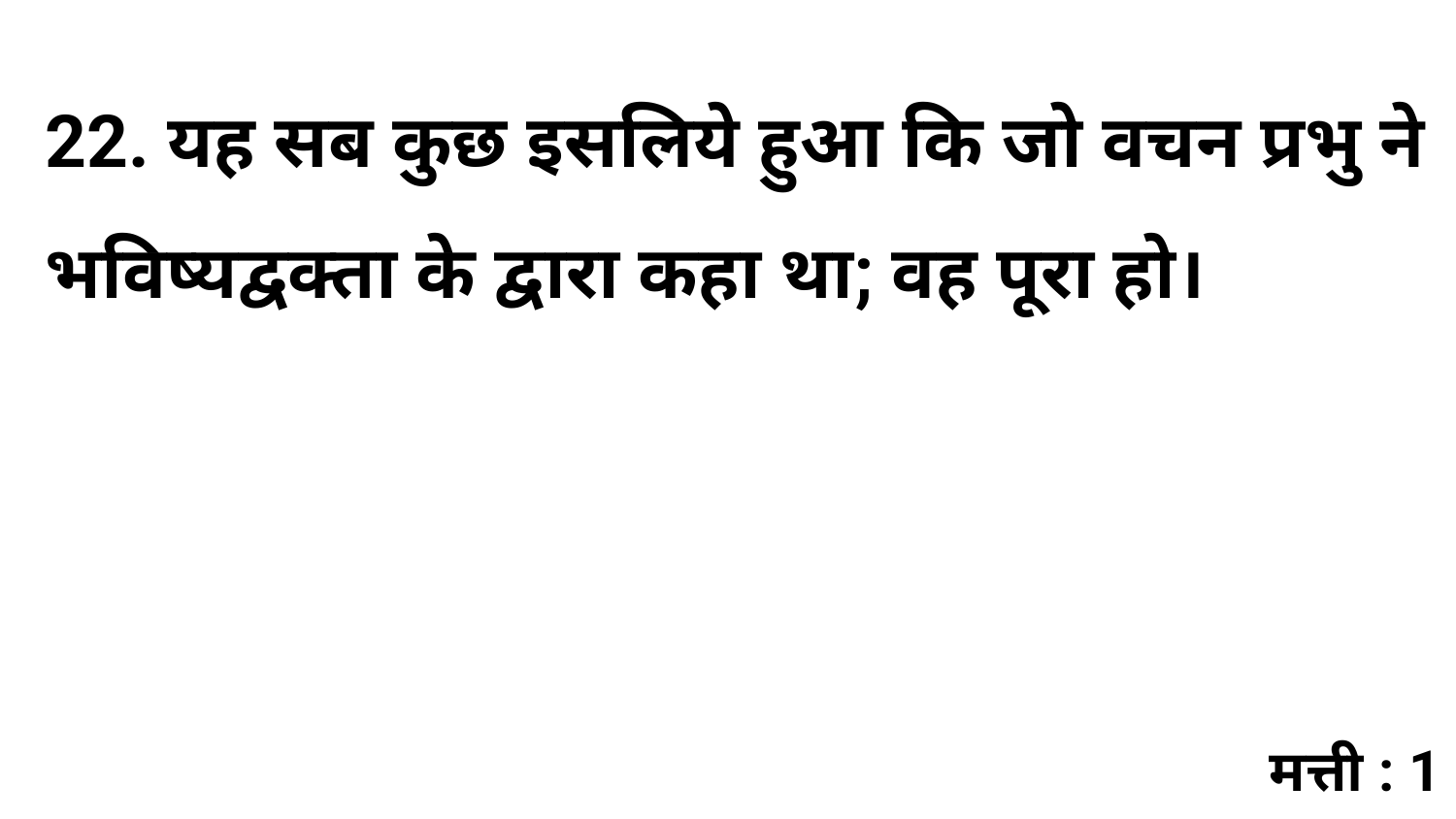

22. यह सब कुछ इसलिये हुआ कि जो वचन प्रभु ने भविष्यद्वक्ता के द्वारा कहा था; वह पूरा हो।
मत्ती : 1